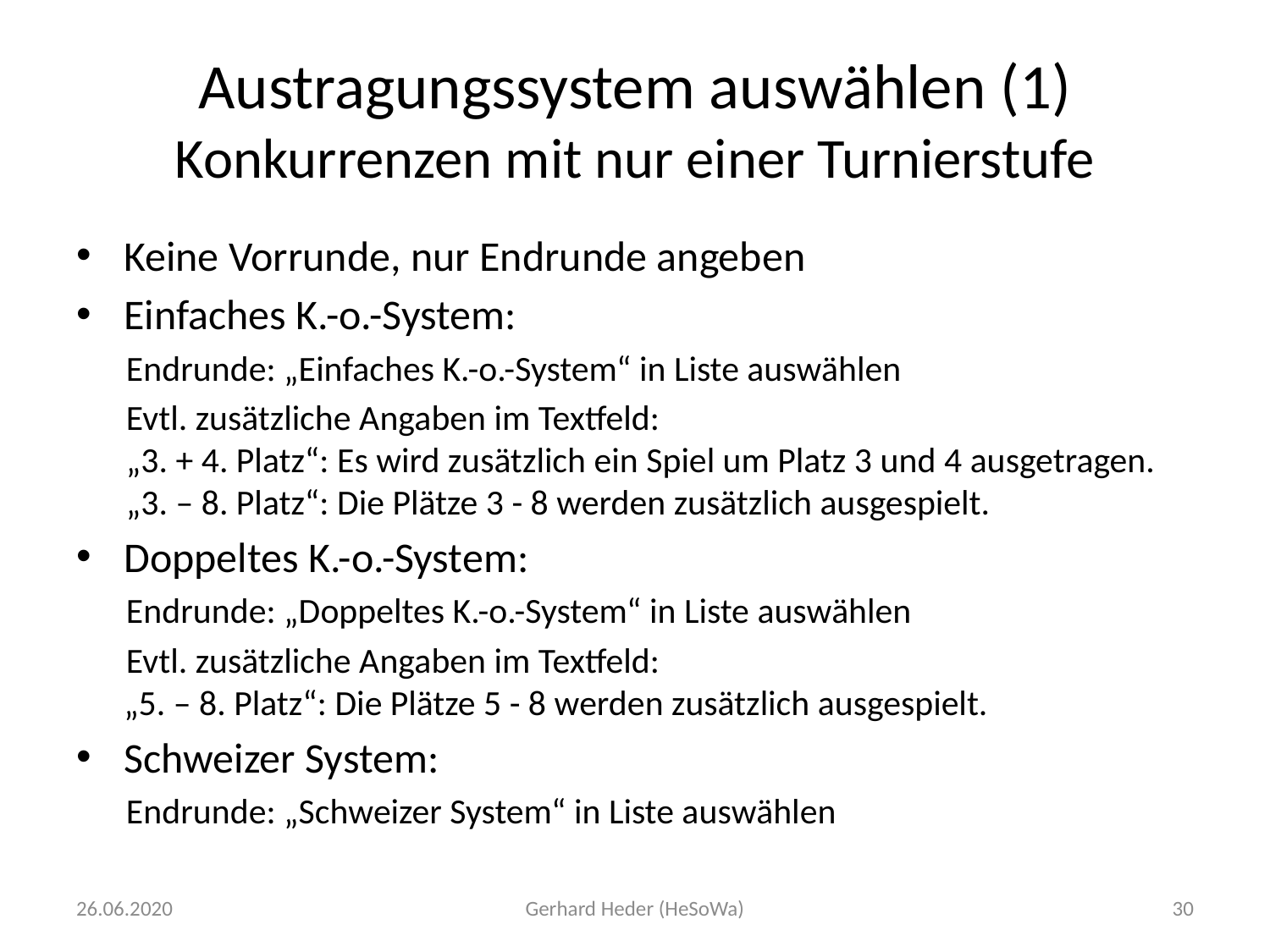

# Austragungssystem auswählen (1) Konkurrenzen mit nur einer Turnierstufe
Keine Vorrunde, nur Endrunde angeben
Einfaches K.-o.-System:
Endrunde: „Einfaches K.-o.-System“ in Liste auswählen
Evtl. zusätzliche Angaben im Textfeld:
„3. + 4. Platz“: Es wird zusätzlich ein Spiel um Platz 3 und 4 ausgetragen.
„3. – 8. Platz“: Die Plätze 3 - 8 werden zusätzlich ausgespielt.
Doppeltes K.-o.-System:
Endrunde: „Doppeltes K.-o.-System“ in Liste auswählen
Evtl. zusätzliche Angaben im Textfeld:
„5. – 8. Platz“: Die Plätze 5 - 8 werden zusätzlich ausgespielt.
Schweizer System:
Endrunde: „Schweizer System“ in Liste auswählen

26.06.2020
Gerhard Heder (HeSoWa)
30